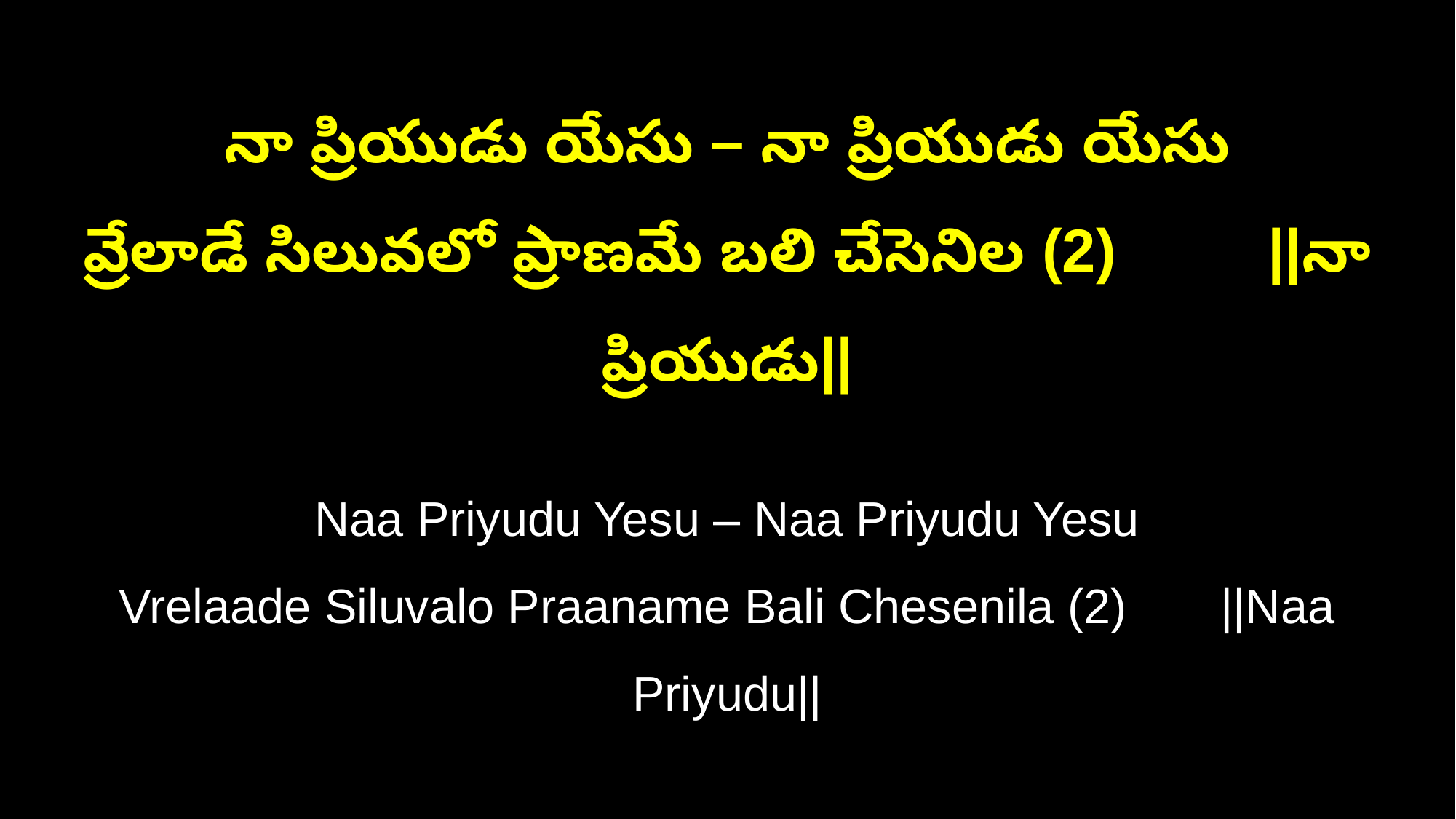

నా ప్రియుడు యేసు – నా ప్రియుడు యేసు
వ్రేలాడే సిలువలో ప్రాణమే బలి చేసెనిల (2)         ||నా ప్రియుడు||
Naa Priyudu Yesu – Naa Priyudu Yesu
Vrelaade Siluvalo Praaname Bali Chesenila (2)       ||Naa Priyudu||